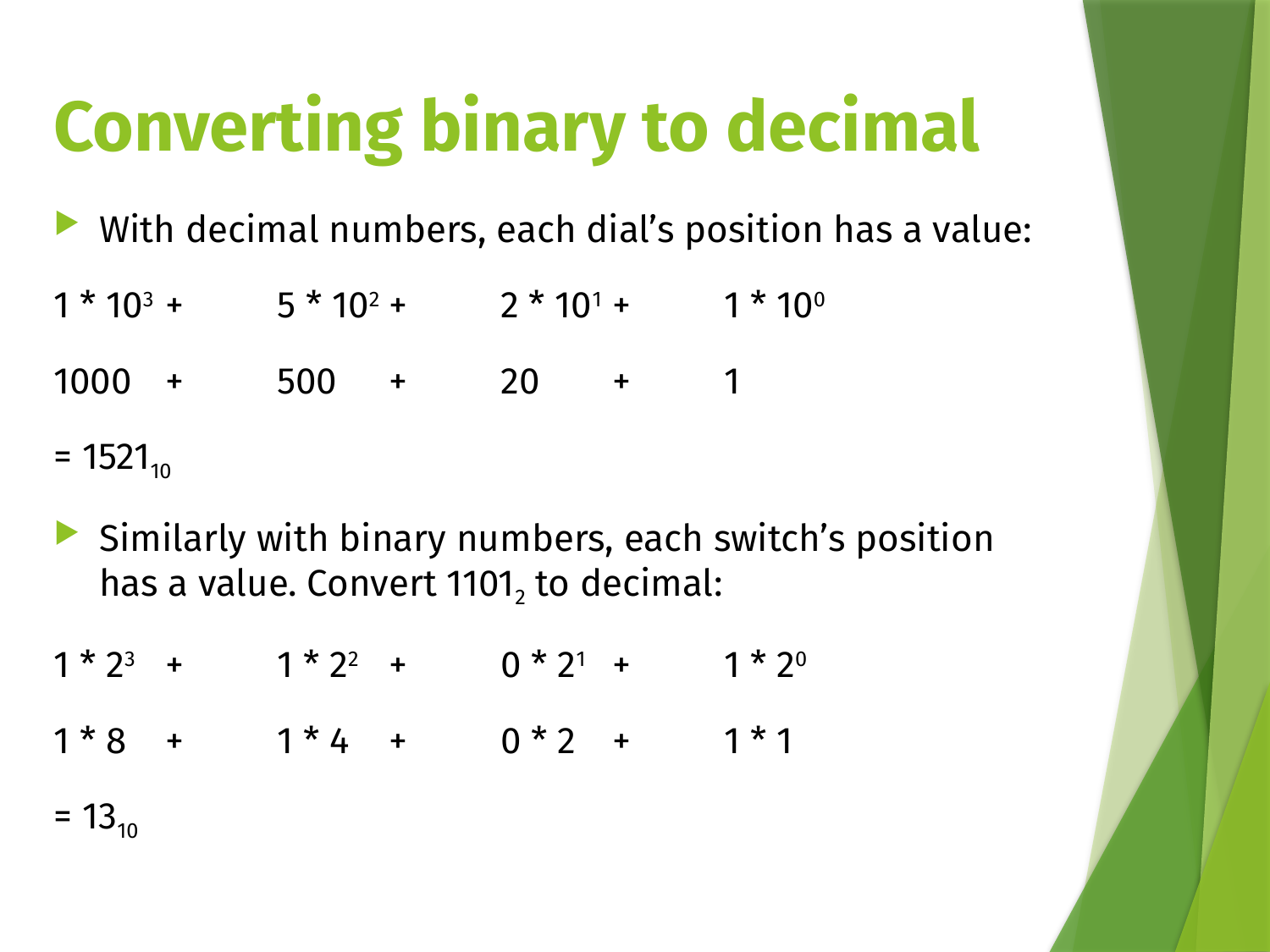

# Converting binary to decimal
With decimal numbers, each dial’s position has a value:
1 * 103	+	5 * 102	+	2 * 101	+	1 * 100
1000	+	500	+	20	+	1
= 152110
Similarly with binary numbers, each switch’s position has a value. Convert 11012 to decimal:
1 * 23	+	1 * 22	+	0 * 21	+	1 * 20
1 * 8	+	1 * 4	+	0 * 2	+	1 * 1
= 1310